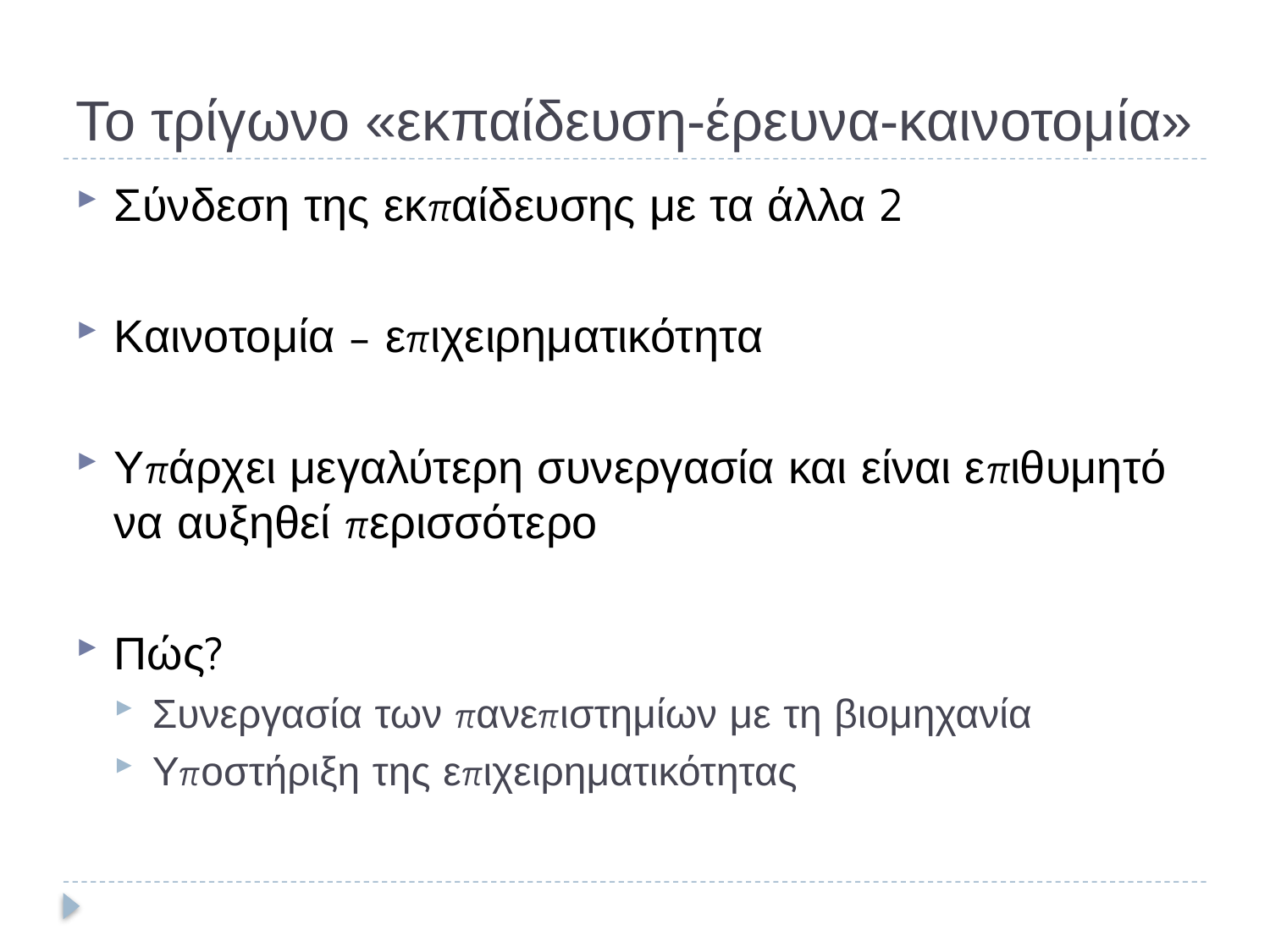

# Το τρίγωνο «εκπαίδευση-έρευνα-καινοτομία»
Σύνδεση της εκπαίδευσης με τα άλλα 2

Καινοτομία – επιχειρηματικότητα

Υπάρχει μεγαλύτερη συνεργασία και είναι επιθυμητό να αυξηθεί περισσότερο

Πώς?
Συνεργασία των πανεπιστημίων με τη βιομηχανία
Υποστήριξη της επιχειρηματικότητας